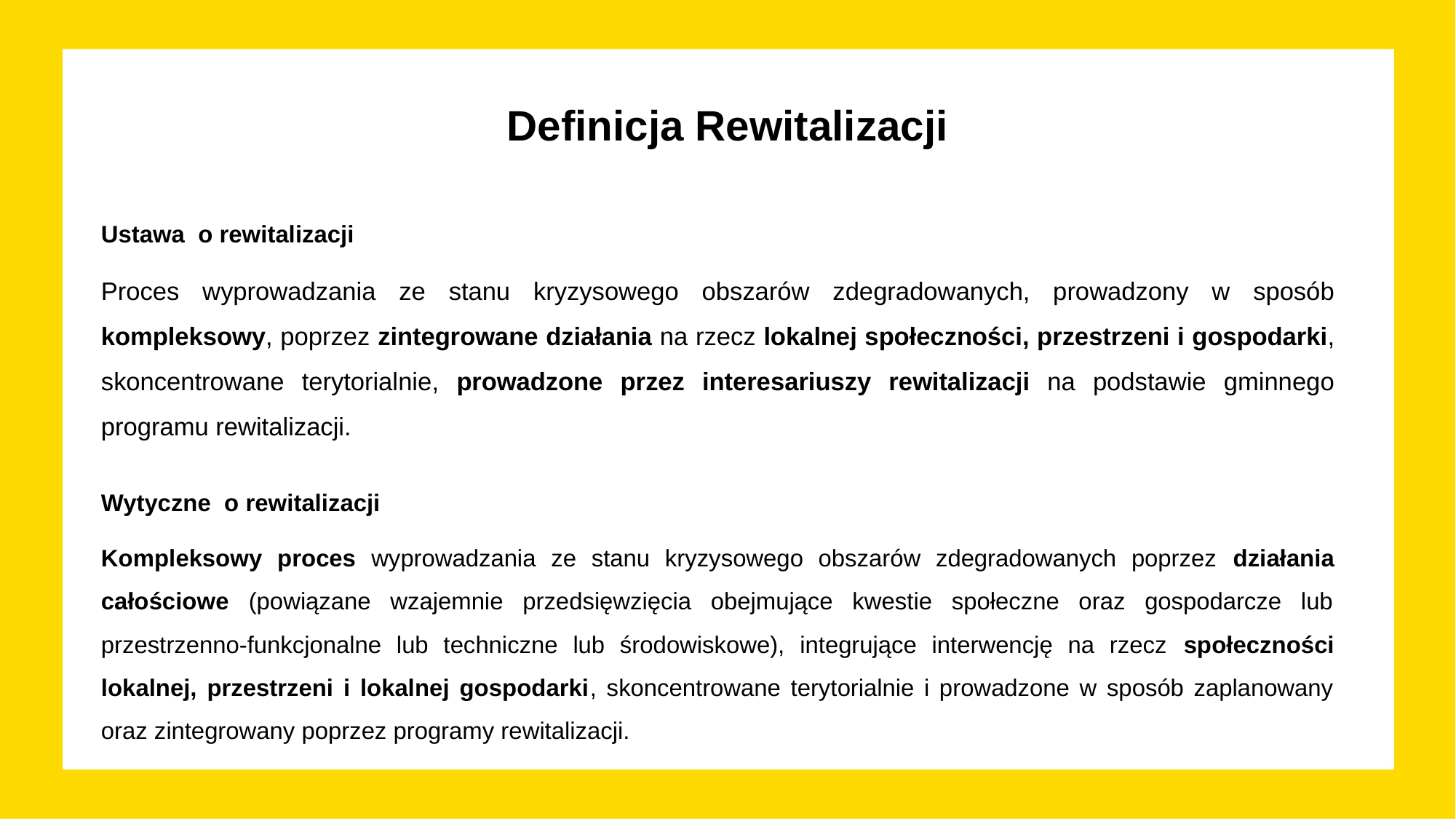

# Definicja Rewitalizacji
Ustawa  o rewitalizacji
Proces wyprowadzania ze stanu kryzysowego obszarów zdegradowanych, prowadzony w sposób kompleksowy, poprzez zintegrowane działania na rzecz lokalnej społeczności, przestrzeni i gospodarki, skoncentrowane terytorialnie, prowadzone przez interesariuszy rewitalizacji na podstawie gminnego programu rewitalizacji.

Wytyczne  o rewitalizacji
Kompleksowy proces wyprowadzania ze stanu kryzysowego obszarów zdegradowanych poprzez działania całościowe (powiązane wzajemnie przedsięwzięcia obejmujące kwestie społeczne oraz gospodarcze lub przestrzenno-funkcjonalne lub techniczne lub środowiskowe), integrujące interwencję na rzecz społeczności lokalnej, przestrzeni i lokalnej gospodarki, skoncentrowane terytorialnie i prowadzone w sposób zaplanowany oraz zintegrowany poprzez programy rewitalizacji.